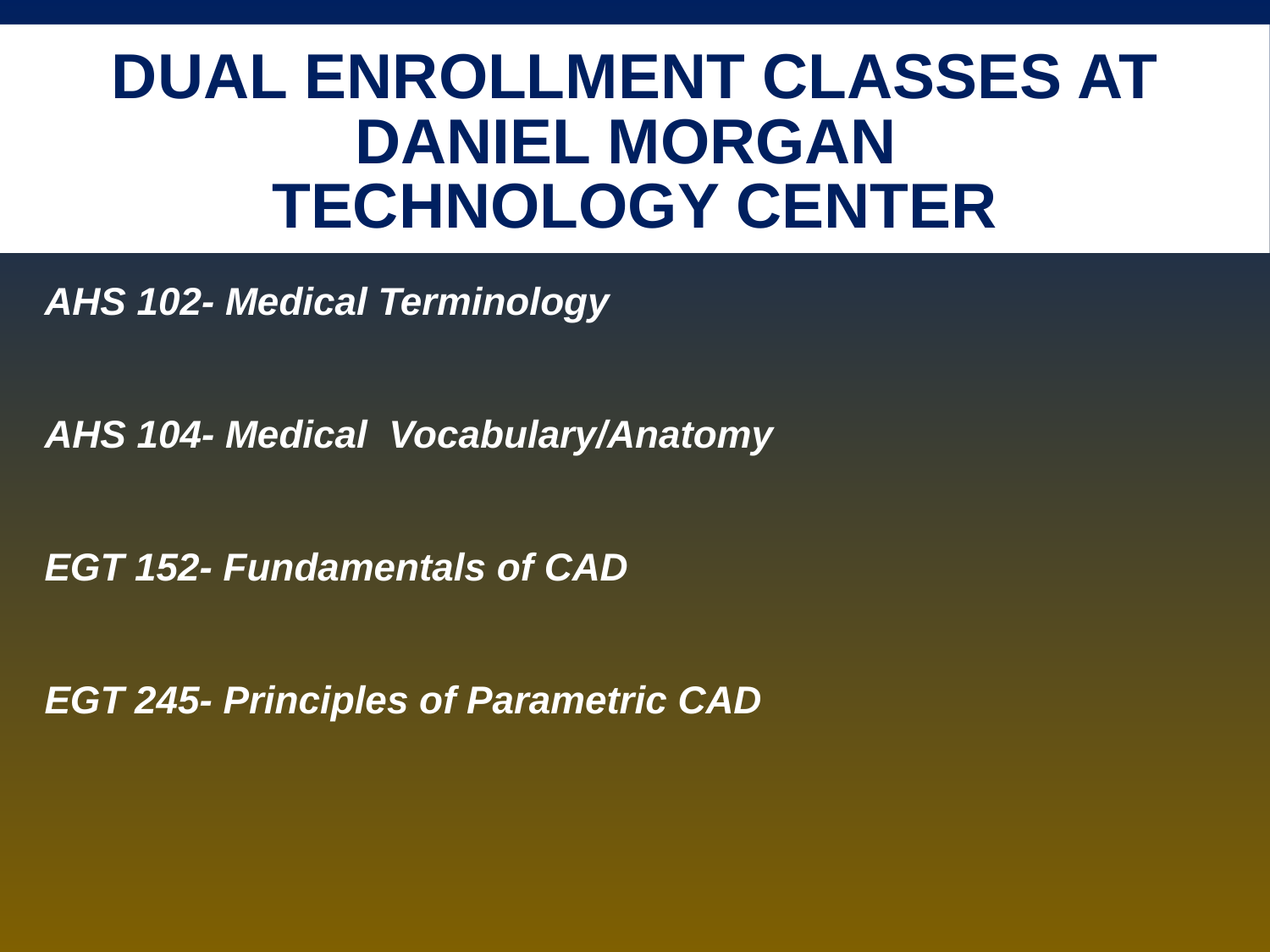

# Dual enrollment classes at Daniel Morgan Technology Center
AHS 102- Medical Terminology

AHS 104- Medical  Vocabulary/Anatomy

EGT 152- Fundamentals of CAD

EGT 245- Principles of Parametric CAD